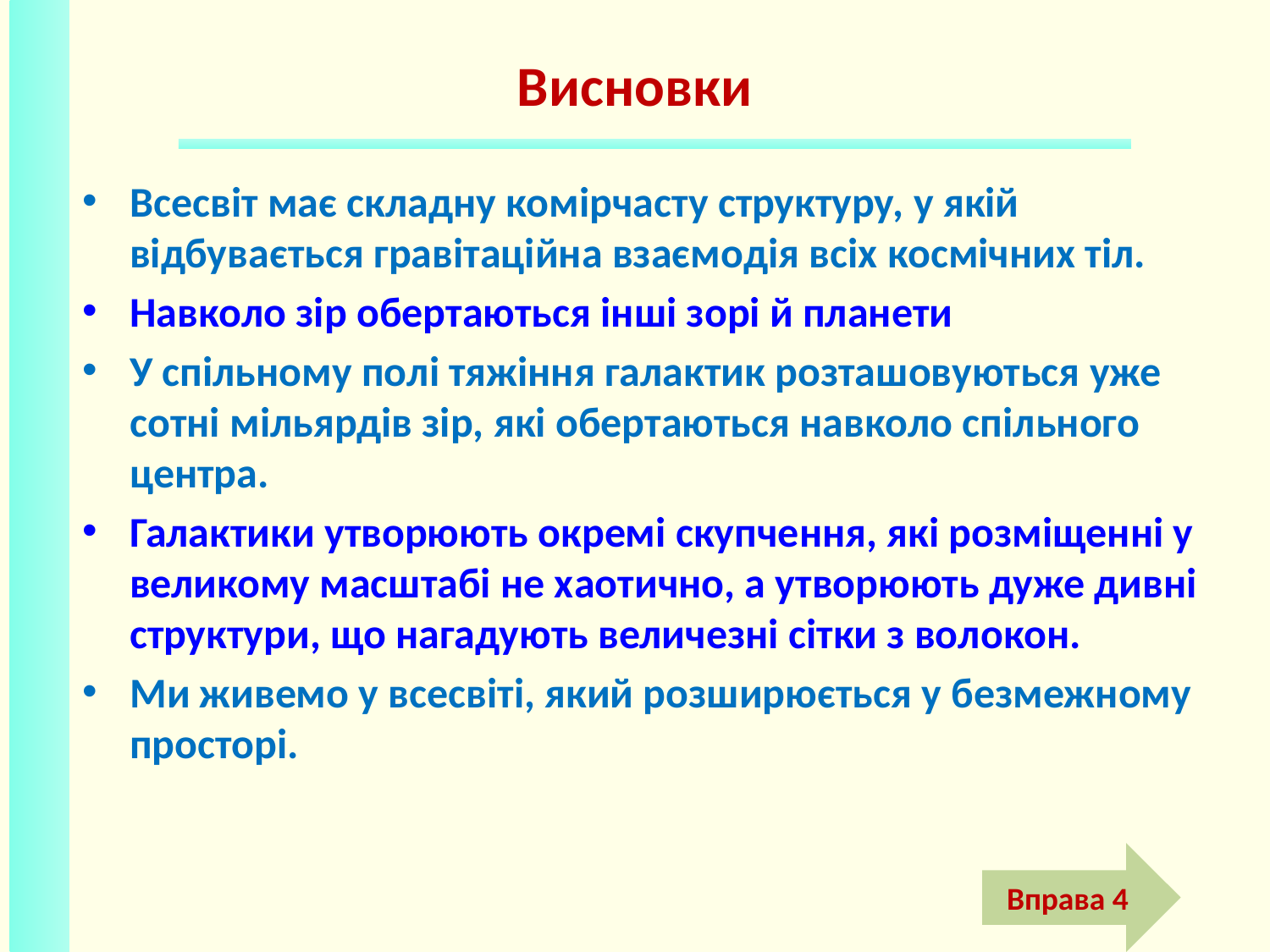

# Висновки
Всесвіт має складну комірчасту структуру, у якій відбувається гравітаційна взаємодія всіх космічних тіл.
Навколо зір обертаються інші зорі й планети
У спільному полі тяжіння галактик розташовуються уже сотні мільярдів зір, які обертаються навколо спільного центра.
Галактики утворюють окремі скупчення, які розміщенні у великому масштабі не хаотично, а утворюють дуже дивні структури, що нагадують величезні сітки з волокон.
Ми живемо у всесвіті, який розширюється у безмежному просторі.
Вправа 4